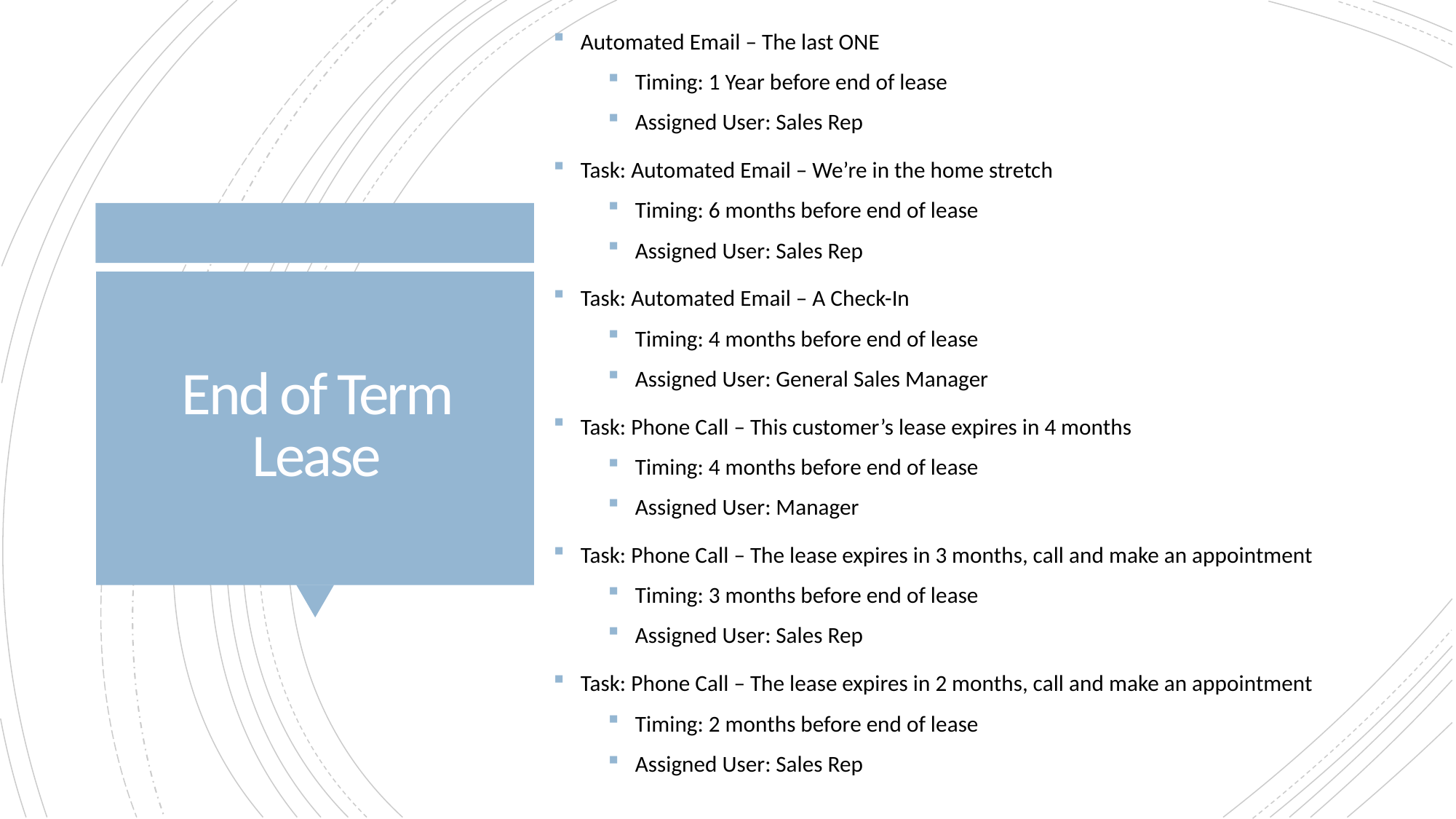

Automated Email – The last ONE
Timing: 1 Year before end of lease
Assigned User: Sales Rep
Task: Automated Email – We’re in the home stretch
Timing: 6 months before end of lease
Assigned User: Sales Rep
Task: Automated Email – A Check-In
Timing: 4 months before end of lease
Assigned User: General Sales Manager
Task: Phone Call – This customer’s lease expires in 4 months
Timing: 4 months before end of lease
Assigned User: Manager
Task: Phone Call – The lease expires in 3 months, call and make an appointment
Timing: 3 months before end of lease
Assigned User: Sales Rep
Task: Phone Call – The lease expires in 2 months, call and make an appointment
Timing: 2 months before end of lease
Assigned User: Sales Rep

# End of Term Lease